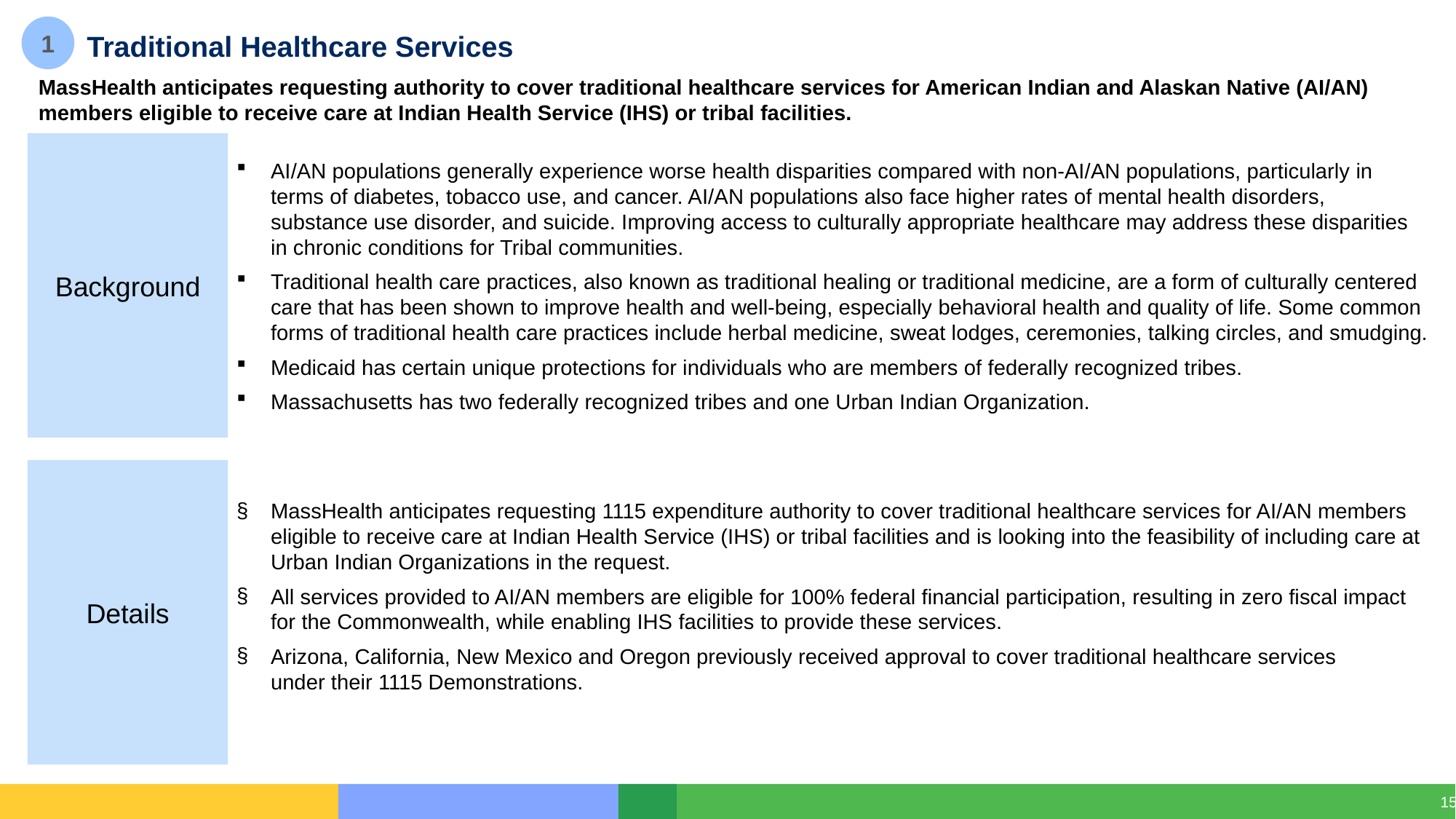

1
# Traditional Healthcare Services
MassHealth anticipates requesting authority to cover traditional healthcare services for American Indian and Alaskan Native (AI/AN) members eligible to receive care at Indian Health Service (IHS) or tribal facilities.
Background
AI/AN populations generally experience worse health disparities compared with non-AI/AN populations, particularly in terms of diabetes, tobacco use, and cancer. AI/AN populations also face higher rates of mental health disorders, substance use disorder, and suicide. Improving access to culturally appropriate healthcare may address these disparities in chronic conditions for Tribal communities.
Traditional health care practices, also known as traditional healing or traditional medicine, are a form of culturally centered care that has been shown to improve health and well-being, especially behavioral health and quality of life. Some common forms of traditional health care practices include herbal medicine, sweat lodges, ceremonies, talking circles, and smudging.
Medicaid has certain unique protections for individuals who are members of federally recognized tribes.
Massachusetts has two federally recognized tribes and one Urban Indian Organization.
Details
MassHealth anticipates requesting 1115 expenditure authority to cover traditional healthcare services for AI/AN members eligible to receive care at Indian Health Service (IHS) or tribal facilities and is looking into the feasibility of including care at Urban Indian Organizations in the request.
All services provided to AI/AN members are eligible for 100% federal financial participation, resulting in zero fiscal impact for the Commonwealth, while enabling IHS facilities to provide these services.
Arizona, California, New Mexico and Oregon previously received approval to cover traditional healthcare services under their 1115 Demonstrations.